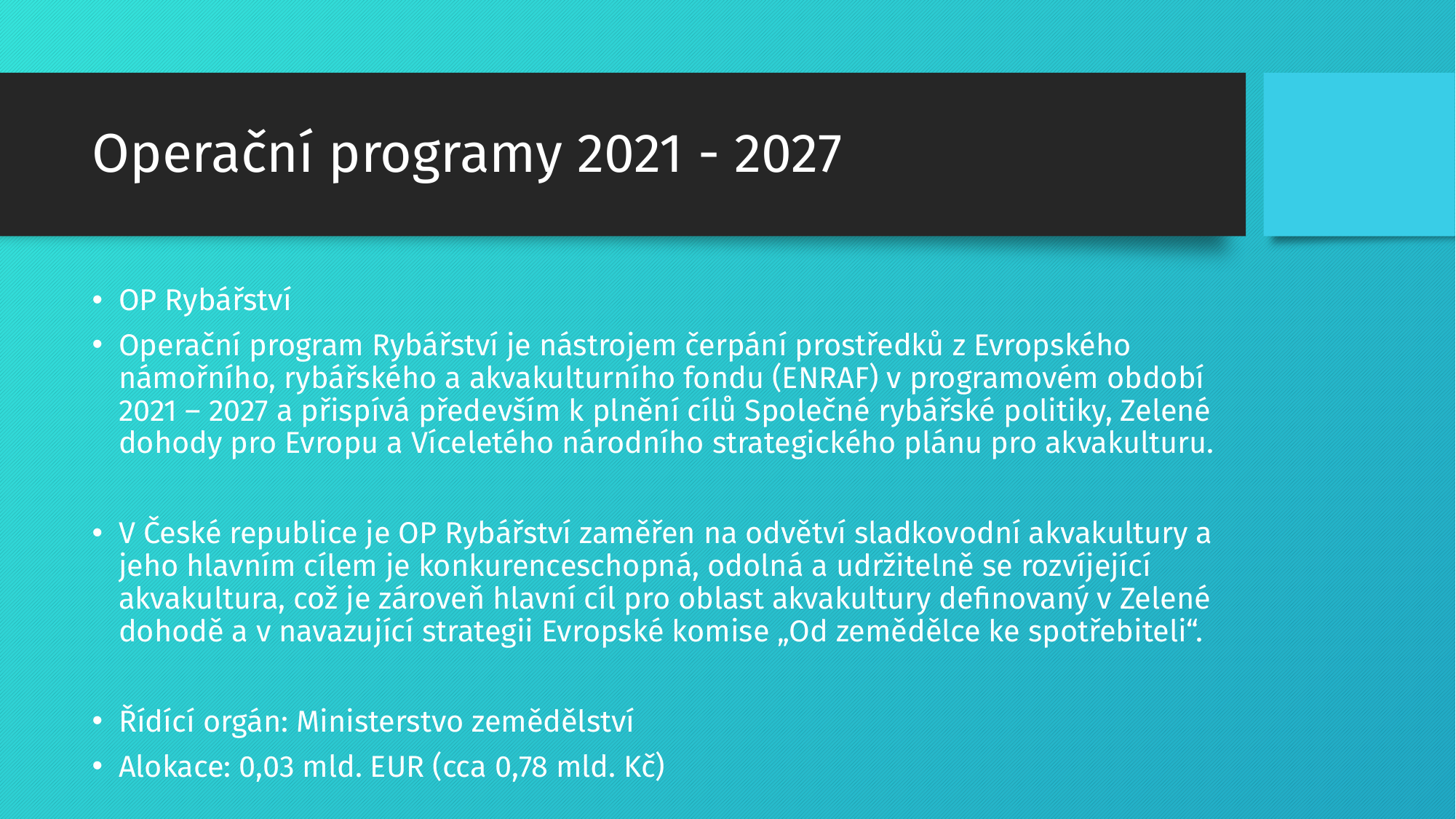

# Operační programy 2021 - 2027
OP Rybářství
Operační program Rybářství je nástrojem čerpání prostředků z Evropského námořního, rybářského a akvakulturního fondu (ENRAF) v programovém období 2021 – 2027 a přispívá především k plnění cílů Společné rybářské politiky, Zelené dohody pro Evropu a Víceletého národního strategického plánu pro akvakulturu.

V České republice je OP Rybářství zaměřen na odvětví sladkovodní akvakultury a jeho hlavním cílem je konkurenceschopná, odolná a udržitelně se rozvíjející akvakultura, což je zároveň hlavní cíl pro oblast akvakultury definovaný v Zelené dohodě a v navazující strategii Evropské komise „Od zemědělce ke spotřebiteli“.

Řídící orgán: Ministerstvo zemědělství
Alokace: 0,03 mld. EUR (cca 0,78 mld. Kč)